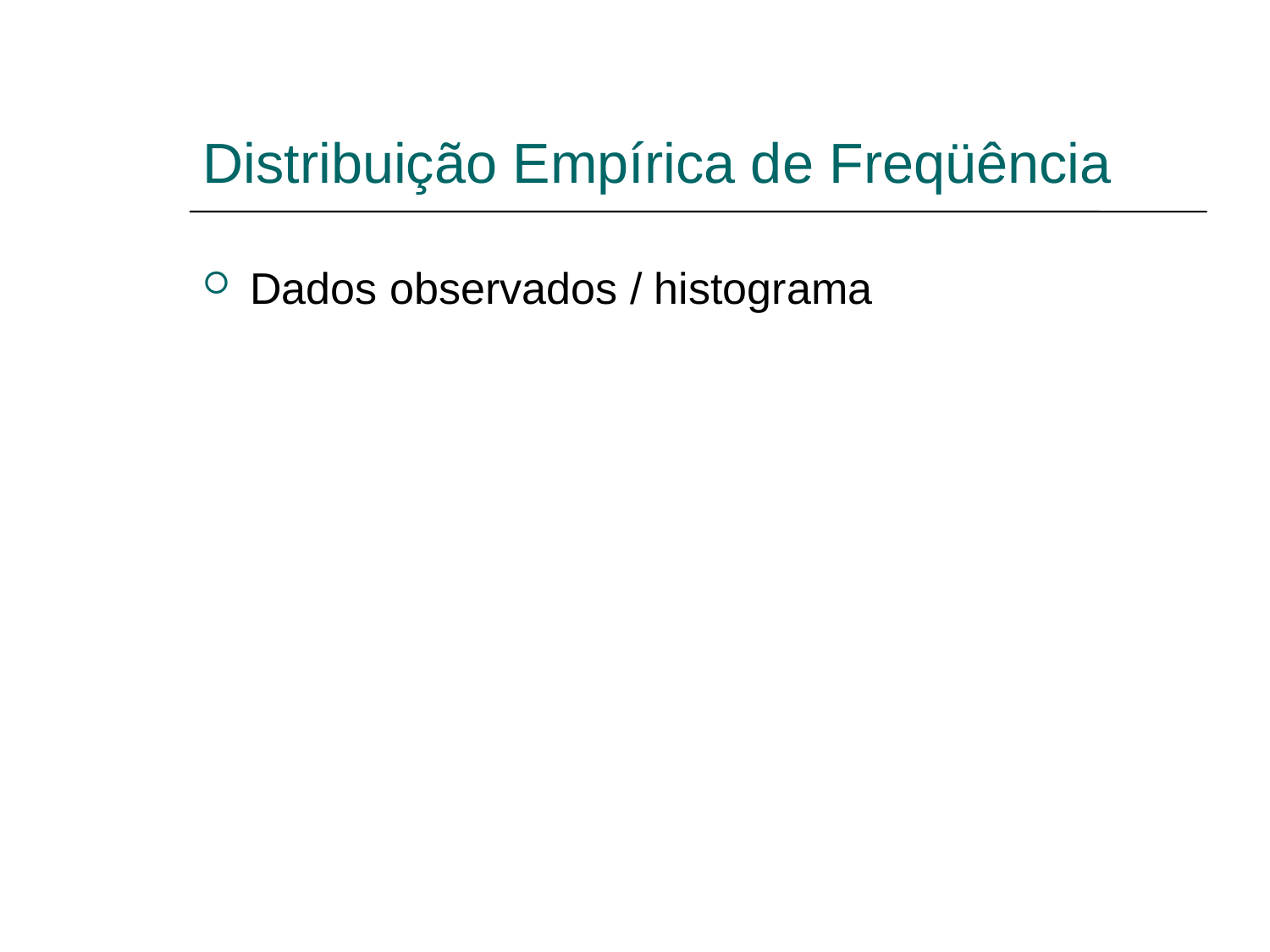

Distribuição Empírica de Freqüência
Dados observados / histograma